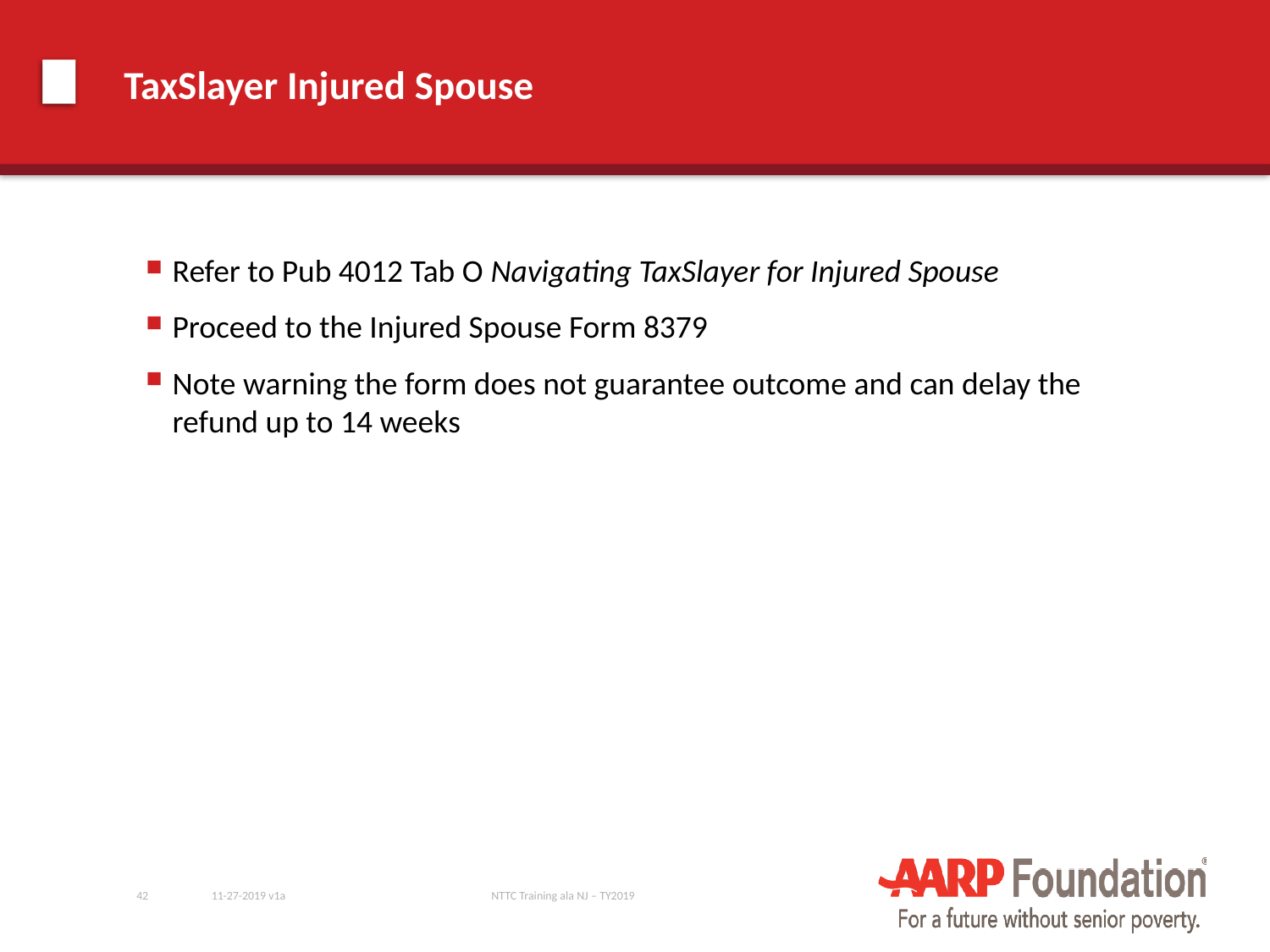

# TaxSlayer Injured Spouse
Refer to Pub 4012 Tab O Navigating TaxSlayer for Injured Spouse
Proceed to the Injured Spouse Form 8379
Note warning the form does not guarantee outcome and can delay the refund up to 14 weeks
42
11-27-2019 v1a
NTTC Training ala NJ – TY2019